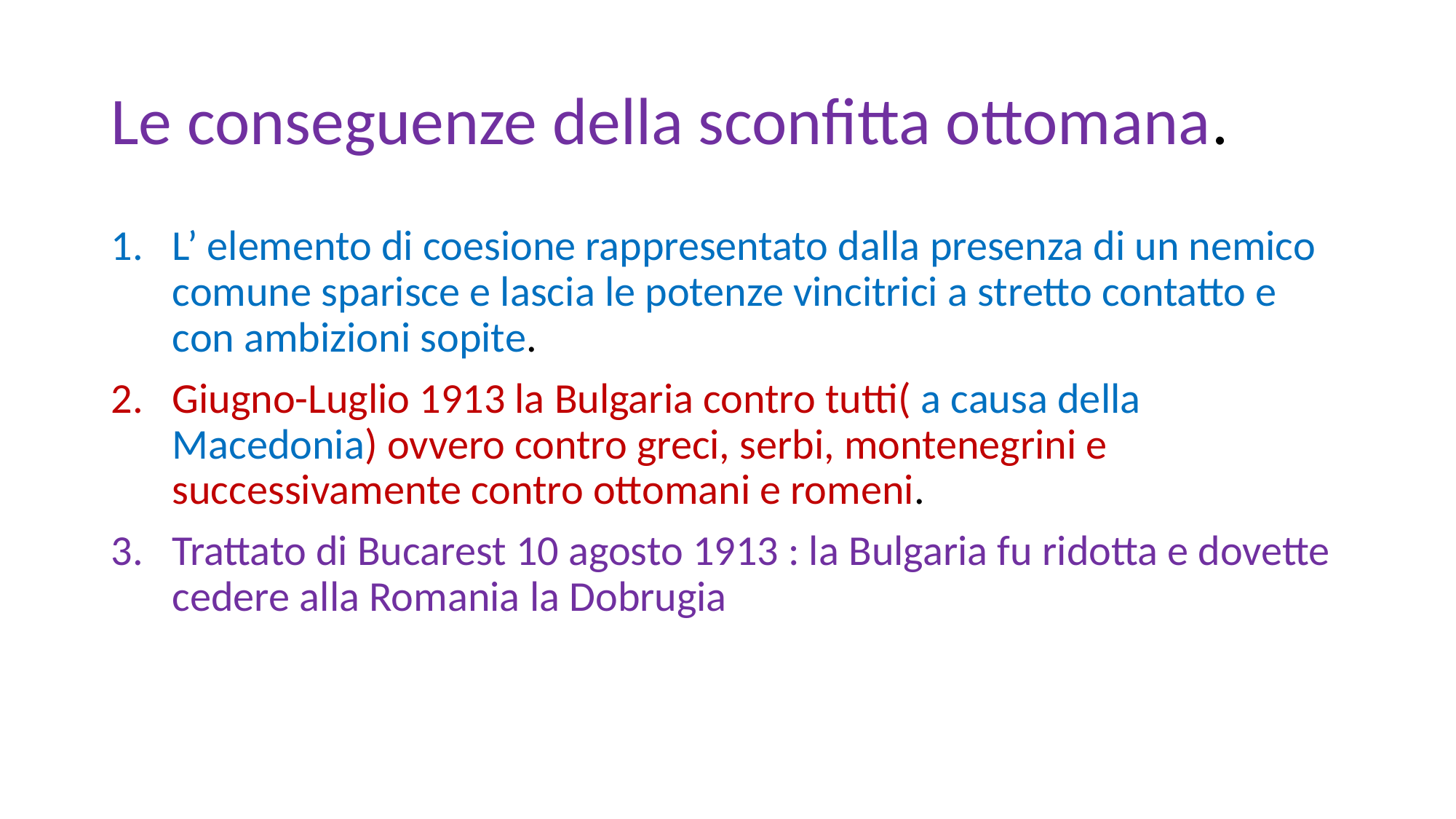

# Le conseguenze della sconfitta ottomana.
L’ elemento di coesione rappresentato dalla presenza di un nemico comune sparisce e lascia le potenze vincitrici a stretto contatto e con ambizioni sopite.
Giugno-Luglio 1913 la Bulgaria contro tutti( a causa della Macedonia) ovvero contro greci, serbi, montenegrini e successivamente contro ottomani e romeni.
Trattato di Bucarest 10 agosto 1913 : la Bulgaria fu ridotta e dovette cedere alla Romania la Dobrugia